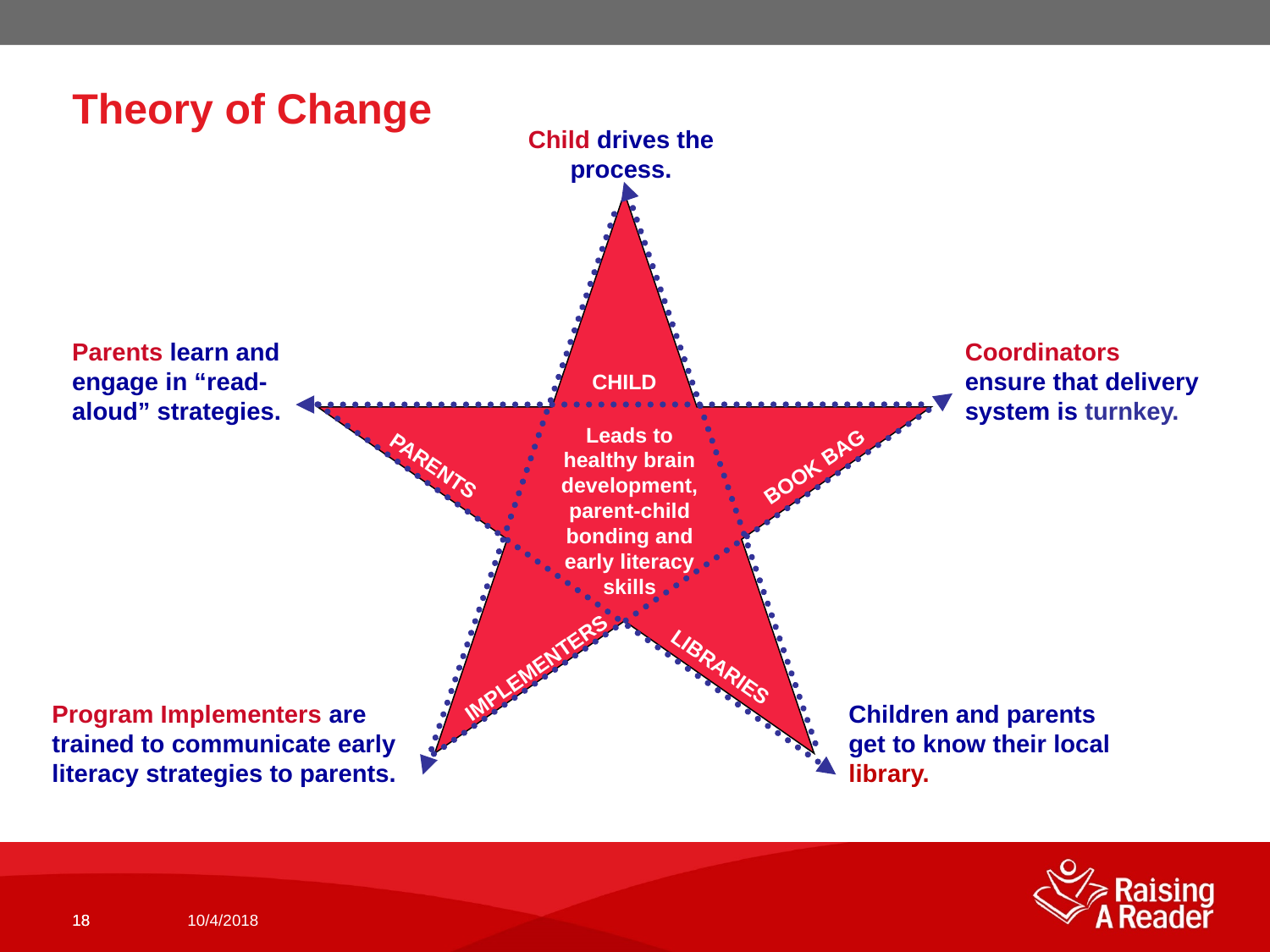

Theory of Change
Child drives the process.

Coordinators ensure that delivery system is turnkey.
Parents learn and engage in “read-aloud” strategies.
CHILD

Finance
Leads to healthy brain development, parent-child bonding and early literacy skills
PARENTS
BOOK BAG
LIBRARIES
IMPLEMENTERS
Children and parents get to know their local library.
Program Implementers are trained to communicate early literacy strategies to parents.
18
18
10/4/2018